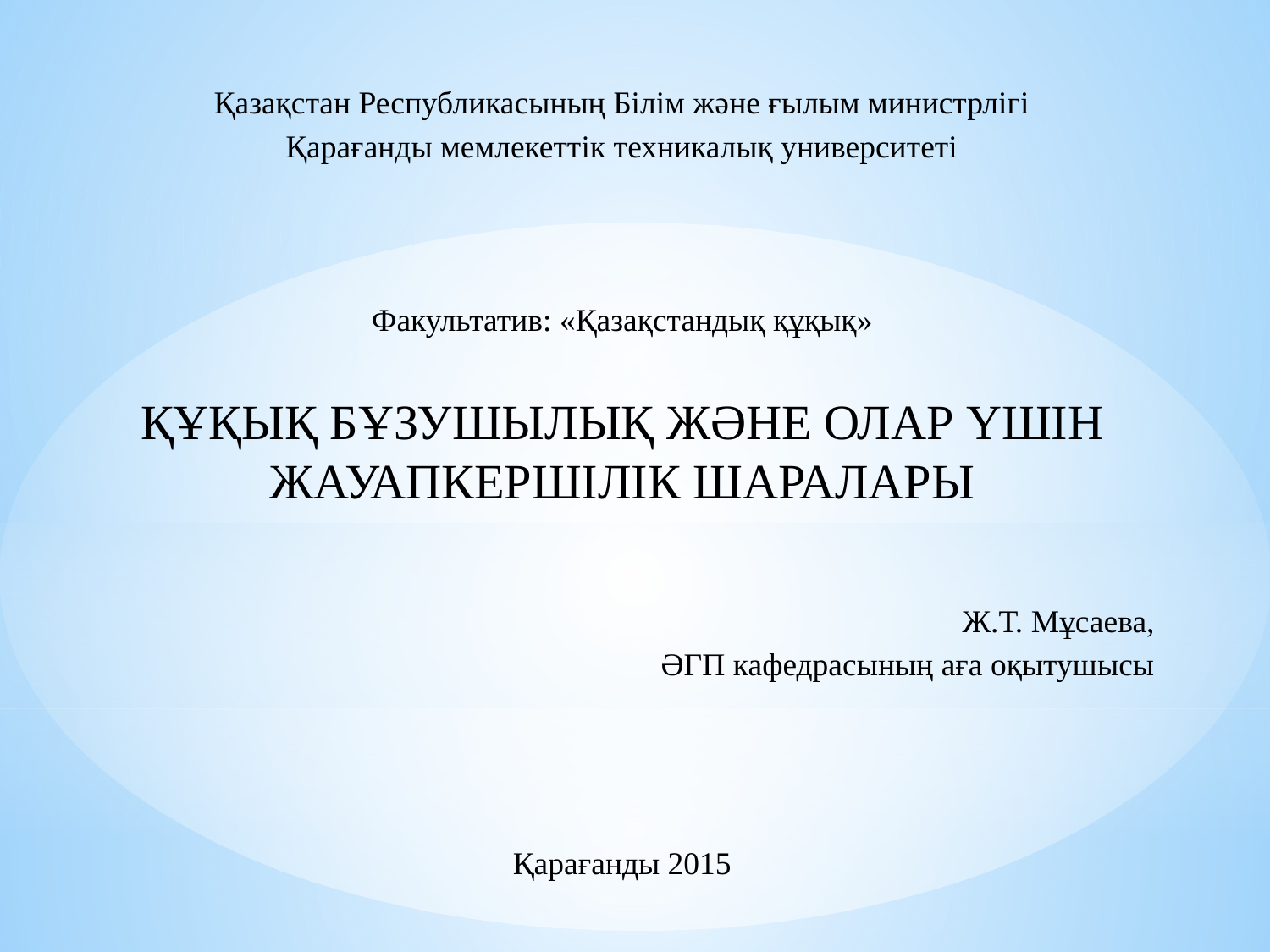

Қазақстан Республикасының Білім және ғылым министрлігі
Қарағанды мемлекеттік техникалық университеті

Факультатив: «Қазақстандық құқық»

ҚҰҚЫҚ БҰЗУШЫЛЫҚ ЖӘНЕ ОЛАР ҮШІН ЖАУАПКЕРШІЛІК ШАРАЛАРЫ

Ж.Т. Мұсаева,
ӘГП кафедрасының аға оқытушысы

Қарағанды 2015